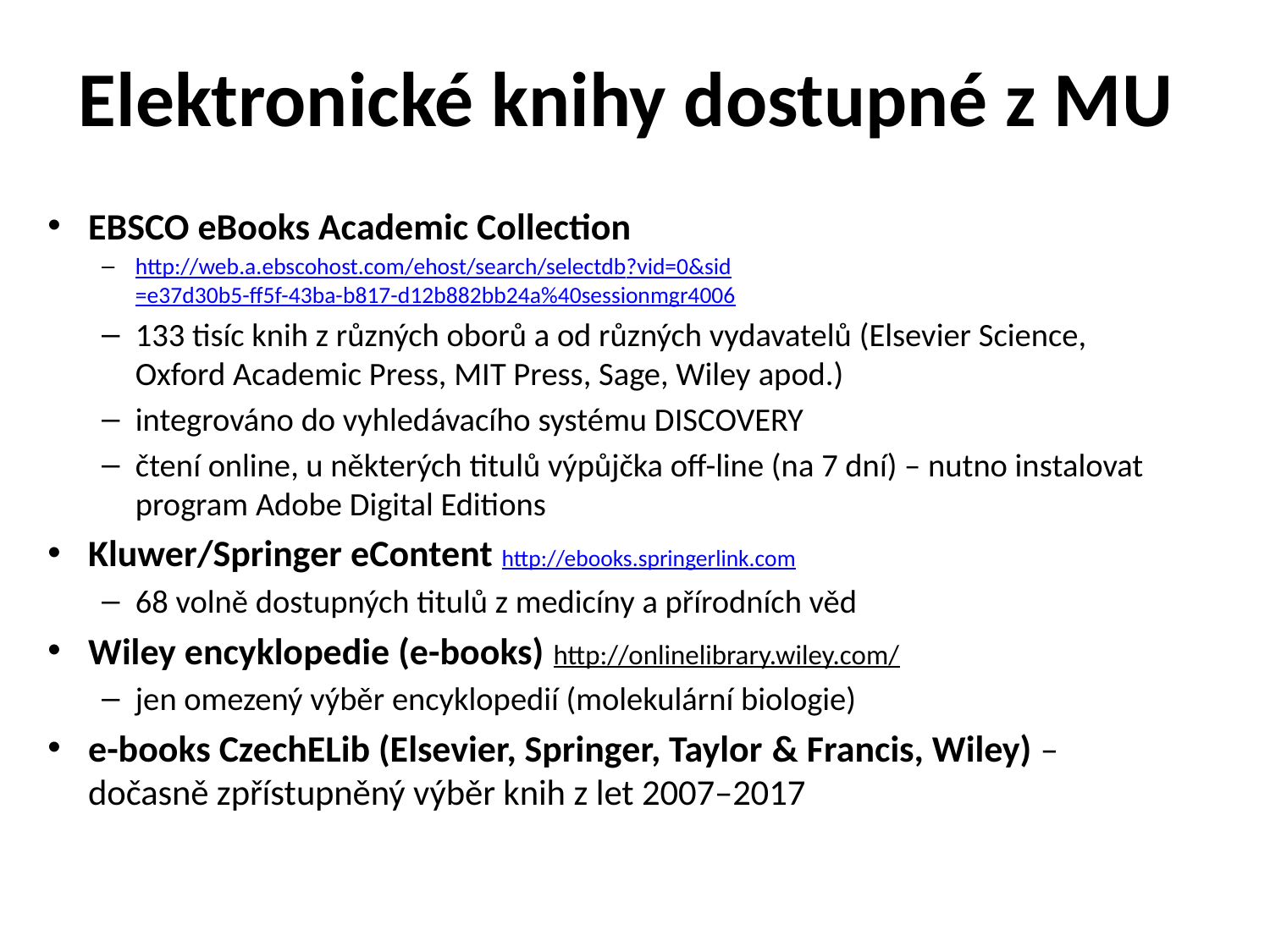

# Elektronické knihy dostupné z MU
EBSCO eBooks Academic Collection
http://web.a.ebscohost.com/ehost/search/selectdb?vid=0&sid=e37d30b5-ff5f-43ba-b817-d12b882bb24a%40sessionmgr4006
133 tisíc knih z různých oborů a od různých vydavatelů (Elsevier Science, Oxford Academic Press, MIT Press, Sage, Wiley apod.)
integrováno do vyhledávacího systému DISCOVERY
čtení online, u některých titulů výpůjčka off-line (na 7 dní) – nutno instalovat program Adobe Digital Editions
Kluwer/Springer eContent http://ebooks.springerlink.com
68 volně dostupných titulů z medicíny a přírodních věd
Wiley encyklopedie (e-books) http://onlinelibrary.wiley.com/
jen omezený výběr encyklopedií (molekulární biologie)
e-books CzechELib (Elsevier, Springer, Taylor & Francis, Wiley) – dočasně zpřístupněný výběr knih z let 2007–2017